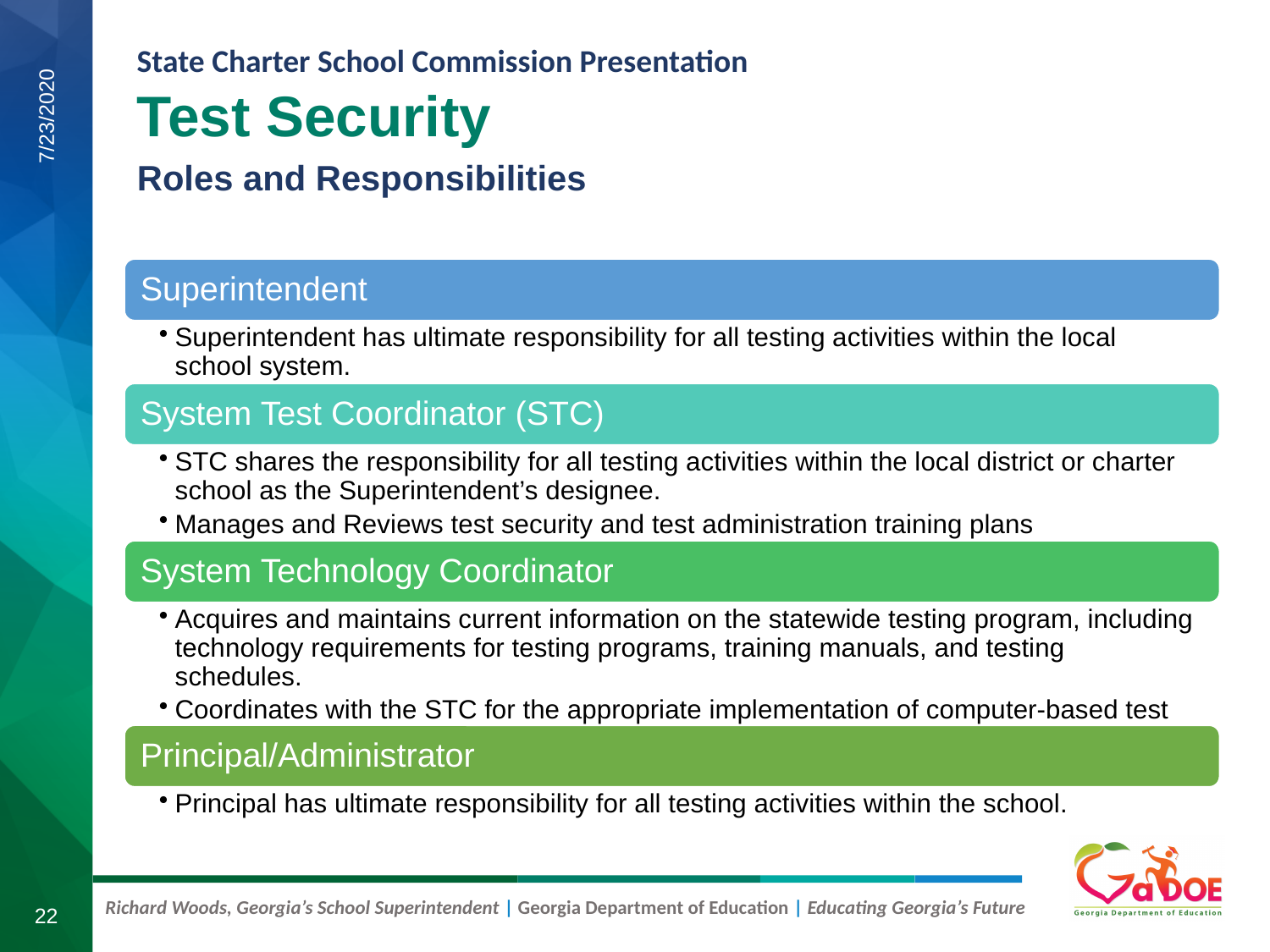

# Test Security
Roles and Responsibilities
7/23/2020
Superintendent
Superintendent has ultimate responsibility for all testing activities within the local school system.
System Test Coordinator (STC)
STC shares the responsibility for all testing activities within the local district or charter school as the Superintendent’s designee.
Manages and Reviews test security and test administration training plans
System Technology Coordinator
Acquires and maintains current information on the statewide testing program, including technology requirements for testing programs, training manuals, and testing schedules.
Coordinates with the STC for the appropriate implementation of computer-based test administrations.
Principal/Administrator
Principal has ultimate responsibility for all testing activities within the school.
22